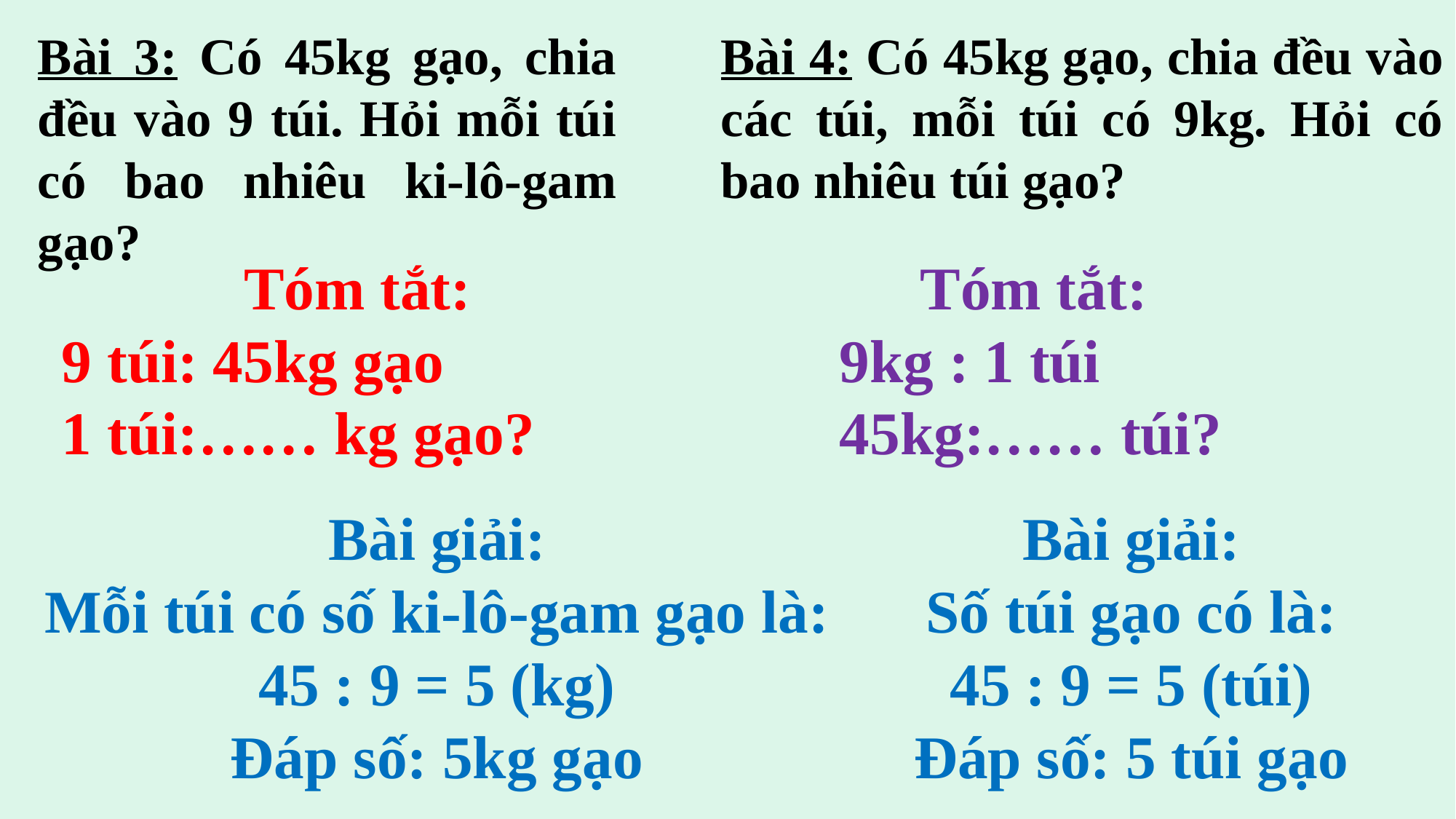

Bài 3: Có 45kg gạo, chia đều vào 9 túi. Hỏi mỗi túi có bao nhiêu ki-lô-gam gạo?
Bài 4: Có 45kg gạo, chia đều vào các túi, mỗi túi có 9kg. Hỏi có bao nhiêu túi gạo?
Tóm tắt:
9 túi: 45kg gạo
1 túi:…… kg gạo?
Tóm tắt:
9kg : 1 túi
45kg:…… túi?
Bài giải:
Mỗi túi có số ki-lô-gam gạo là:
45 : 9 = 5 (kg)
Đáp số: 5kg gạo
Bài giải:
Số túi gạo có là:
45 : 9 = 5 (túi)
Đáp số: 5 túi gạo